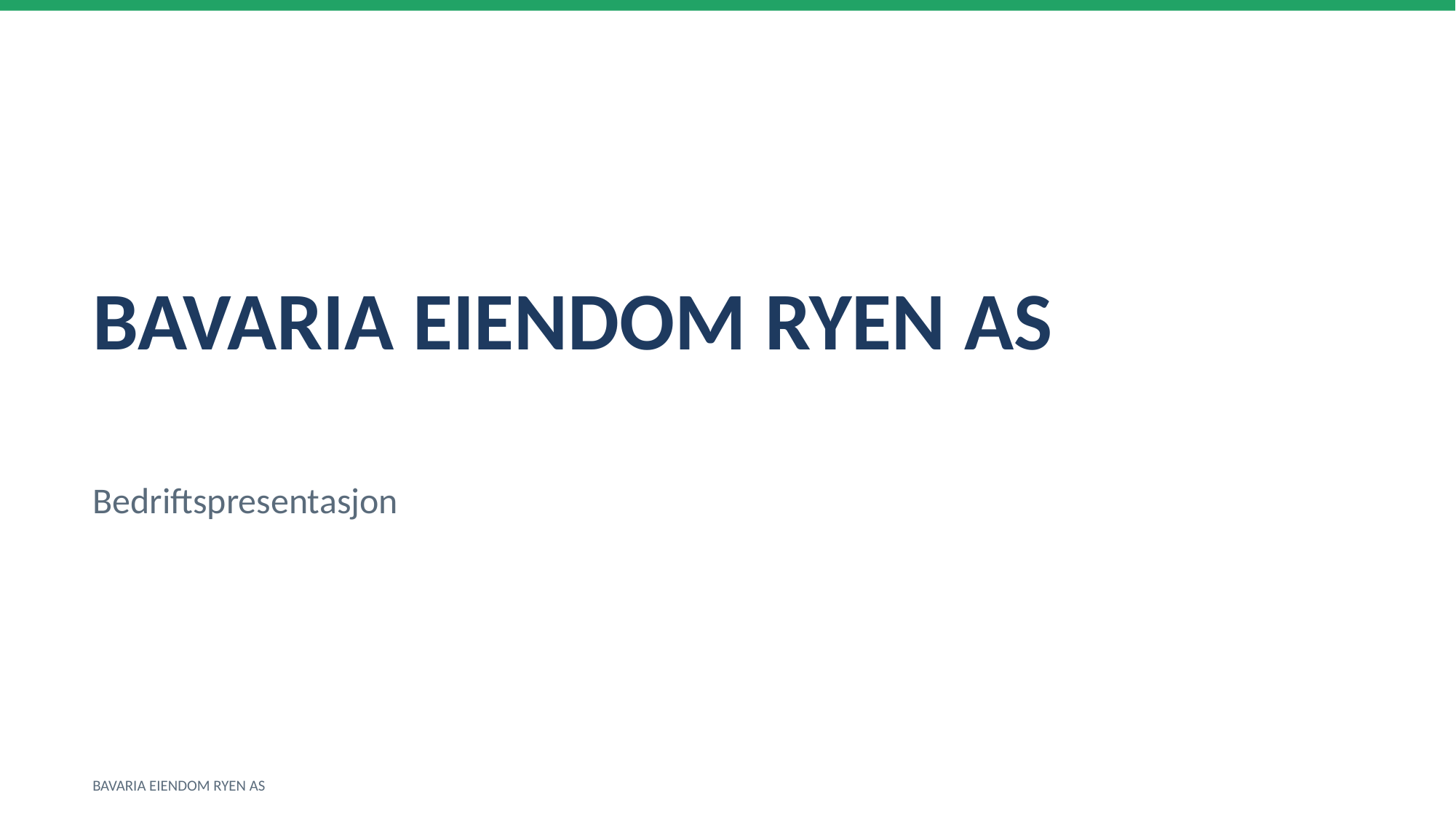

BAVARIA EIENDOM RYEN AS
Bedriftspresentasjon
BAVARIA EIENDOM RYEN AS